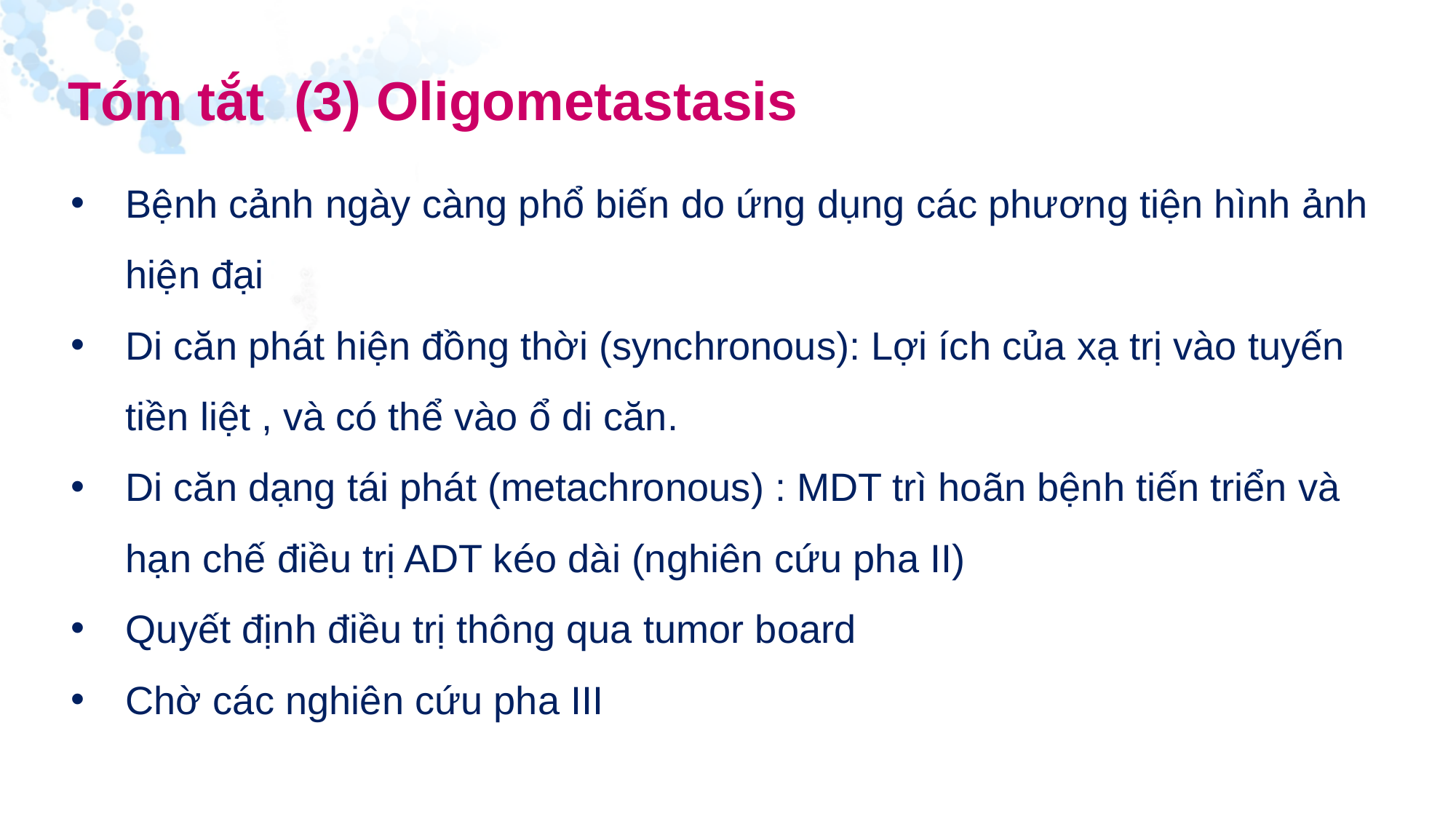

Tóm tắt  (3) Oligometastasis
Bệnh cảnh ngày càng phổ biến do ứng dụng các phương tiện hình ảnh hiện đại
Di căn phát hiện đồng thời (synchronous): Lợi ích của xạ trị vào tuyến tiền liệt , và có thể vào ổ di căn.
Di căn dạng tái phát (metachronous) : MDT trì hoãn bệnh tiến triển và hạn chế điều trị ADT kéo dài (nghiên cứu pha II)
Quyết định điều trị thông qua tumor board
Chờ các nghiên cứu pha III